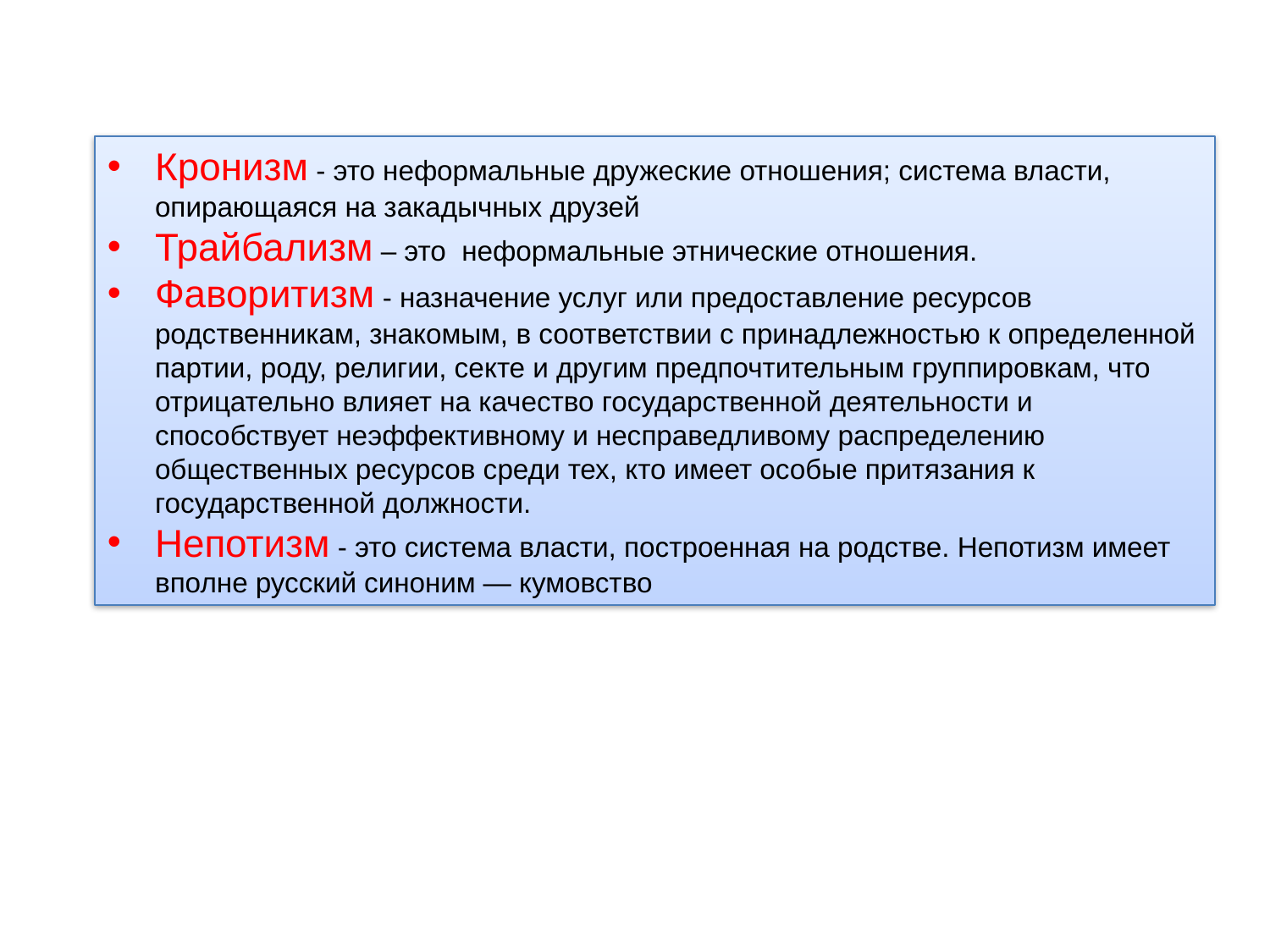

Кронизм - это неформальные дружеские отношения; система власти, опирающаяся на закадычных друзей
Трайбализм – это  неформальные этнические отношения.
Фаворитизм - назначение услуг или предоставление ресурсов родственникам, знакомым, в соответствии с принадлежностью к определенной партии, роду, религии, секте и другим предпочтительным группировкам, что отрицательно влияет на качество государственной деятельности и способствует неэффективному и несправедливому распределению общественных ресурсов среди тех, кто имеет особые притязания к государственной должности.
Непотизм - это система власти, построенная на родстве. Непотизм имеет вполне русский синоним — кумовство